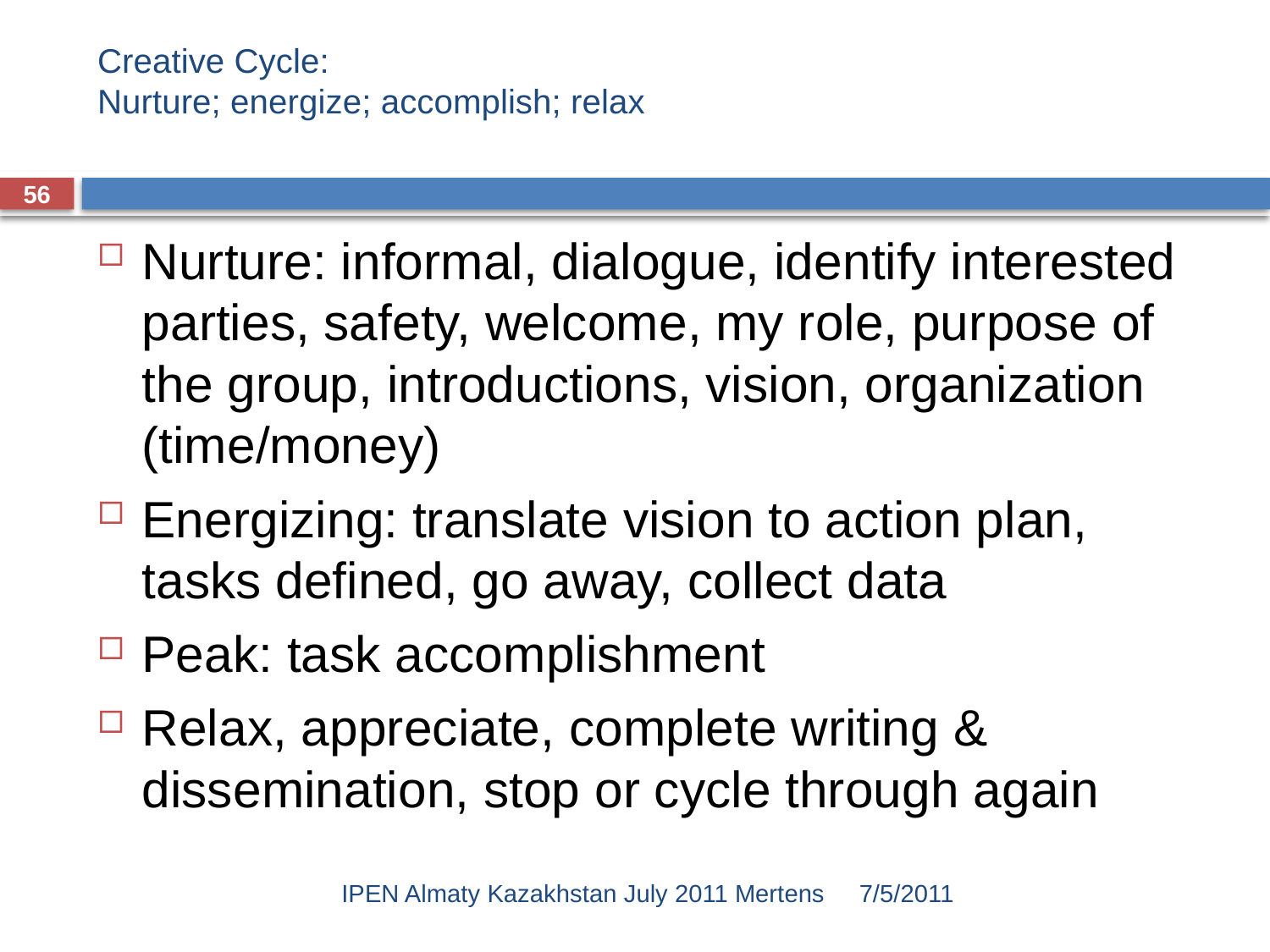

# Creative Cycle: Nurture; energize; accomplish; relax
56
Nurture: informal, dialogue, identify interested parties, safety, welcome, my role, purpose of the group, introductions, vision, organization (time/money)
Energizing: translate vision to action plan, tasks defined, go away, collect data
Peak: task accomplishment
Relax, appreciate, complete writing & dissemination, stop or cycle through again
IPEN Almaty Kazakhstan July 2011 Mertens
7/5/2011